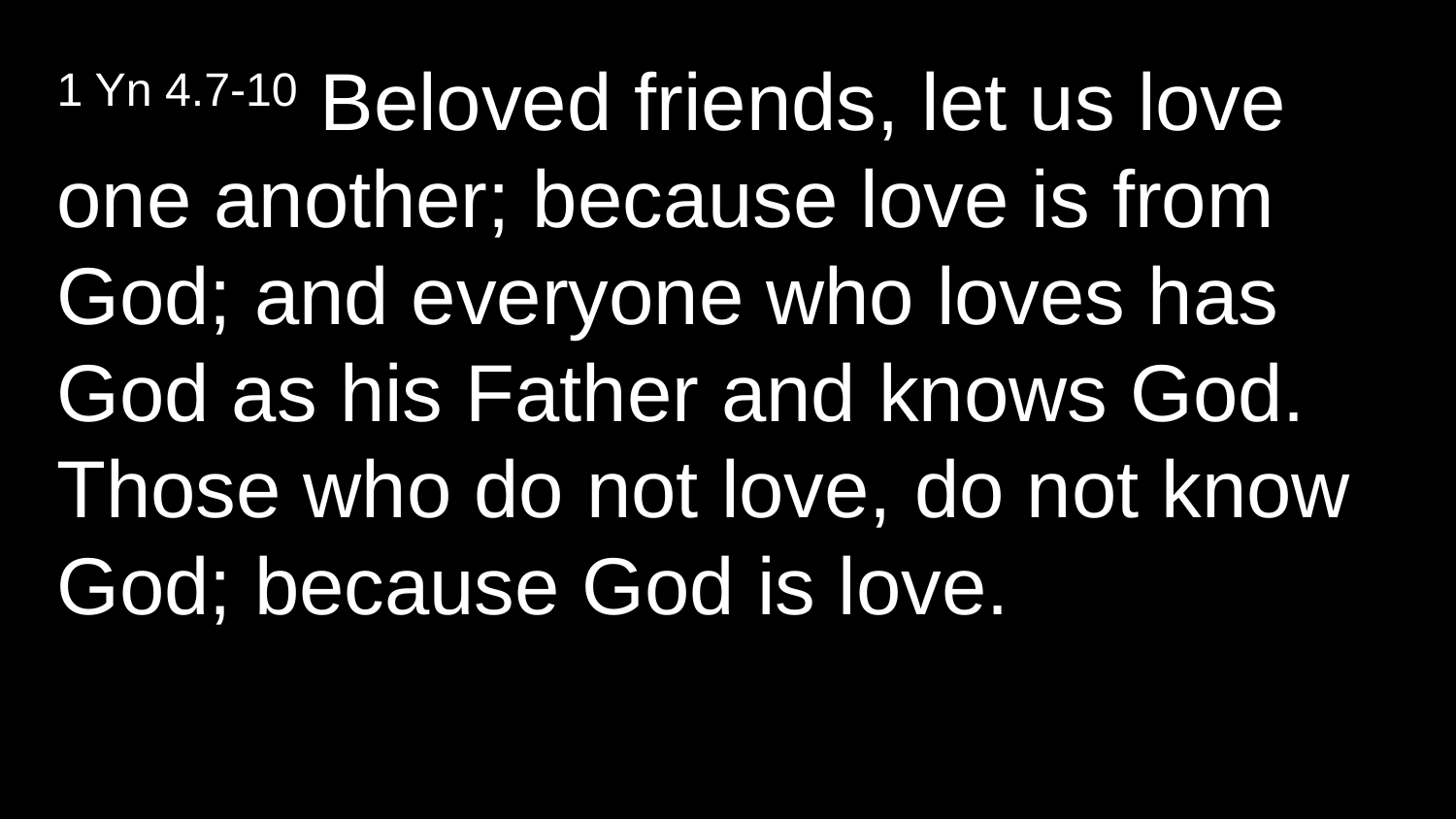

1 Yn 4.7-10 Beloved friends, let us love one another; because love is from God; and everyone who loves has God as his Father and knows God. Those who do not love, do not know God; because God is love.